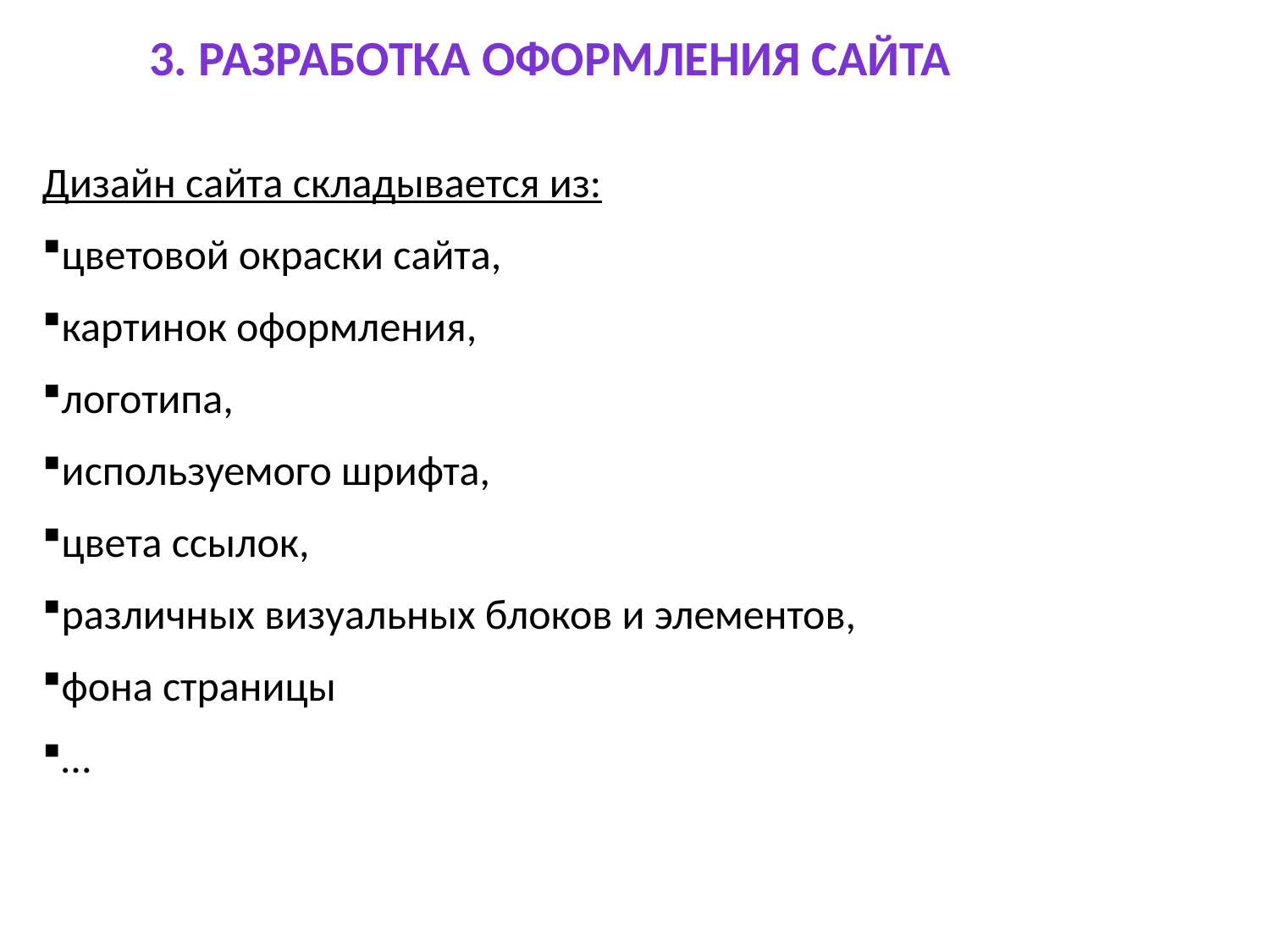

3. Разработка оформления сайта
Дизайн сайта складывается из:
цветовой окраски сайта,
картинок оформления,
логотипа,
используемого шрифта,
цвета ссылок,
различных визуальных блоков и элементов,
фона страницы
…